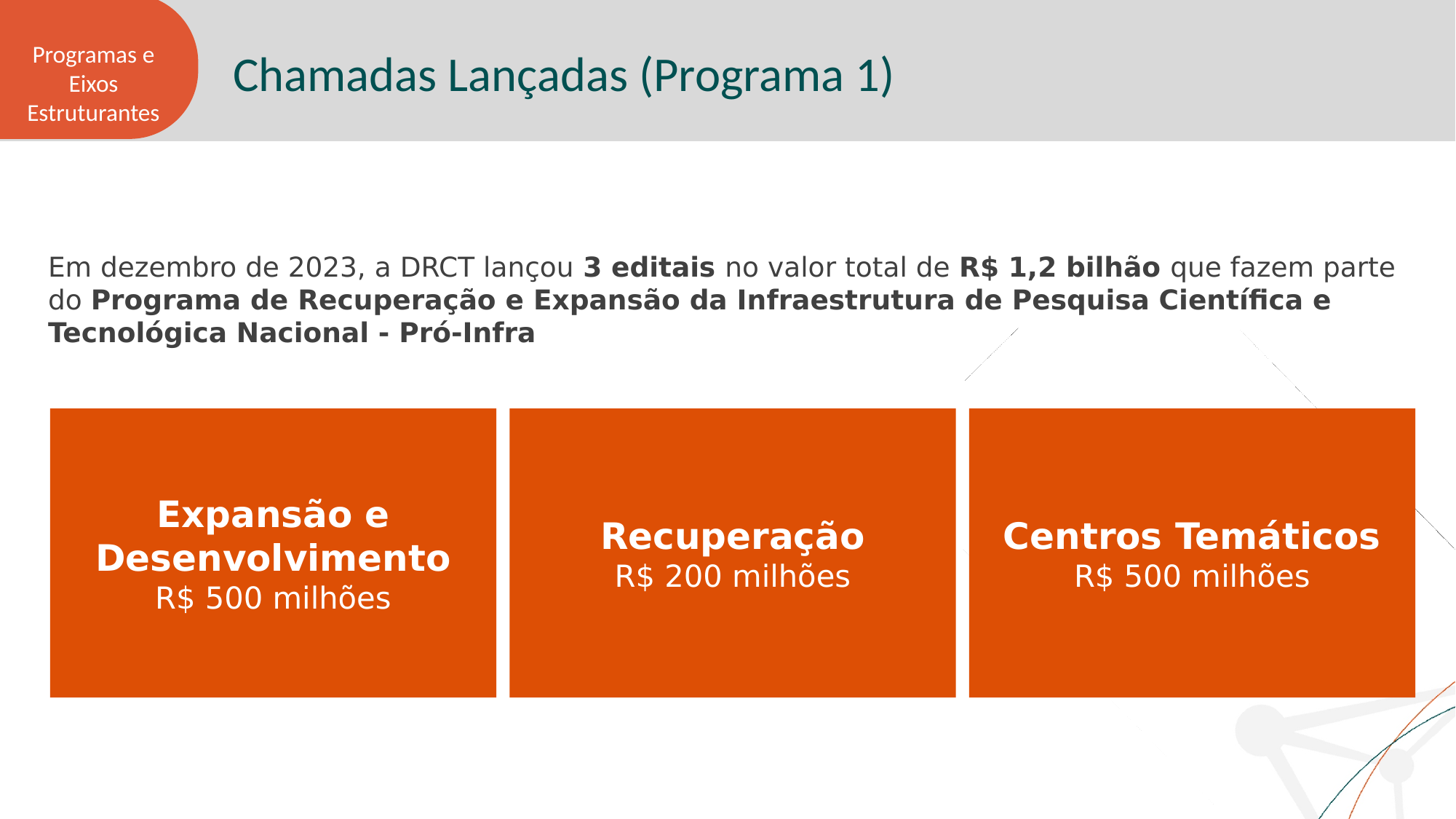

Programas e Eixos Estruturantes
Chamadas Lançadas (Programa 1)

Em dezembro de 2023, a DRCT lançou 3 editais no valor total de R$ 1,2 bilhão que fazem parte do Programa de Recuperação e Expansão da Infraestrutura de Pesquisa Científica e Tecnológica Nacional - Pró-Infra
Expansão e Desenvolvimento
R$ 500 milhões
Recuperação
R$ 200 milhões
Centros Temáticos
R$ 500 milhões